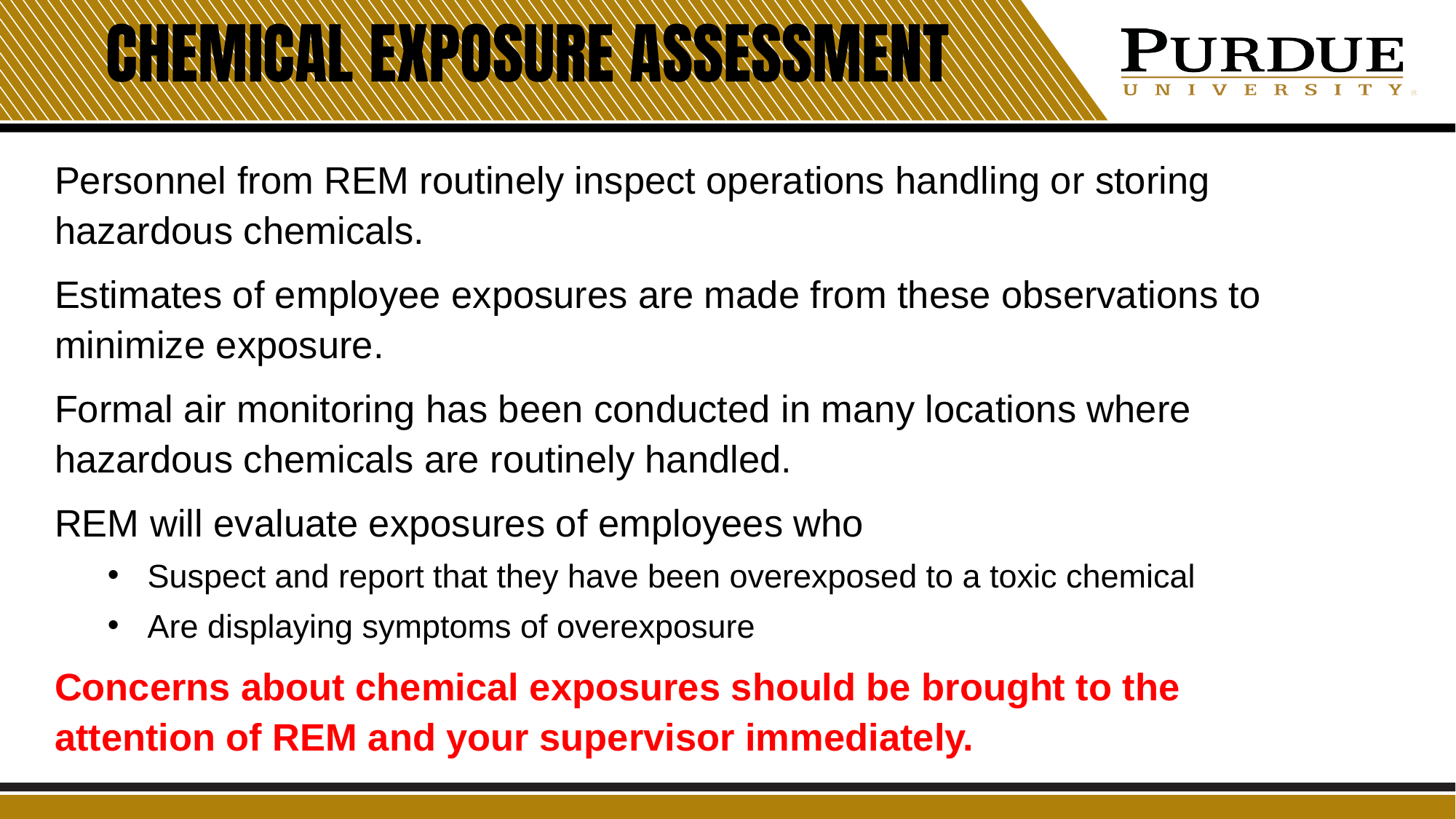

# Chemical Exposure Assessment
Personnel from REM routinely inspect operations handling or storing hazardous chemicals.
Estimates of employee exposures are made from these observations to minimize exposure.
Formal air monitoring has been conducted in many locations where hazardous chemicals are routinely handled.
REM will evaluate exposures of employees who
Suspect and report that they have been overexposed to a toxic chemical
Are displaying symptoms of overexposure
Concerns about chemical exposures should be brought to the attention of REM and your supervisor immediately.